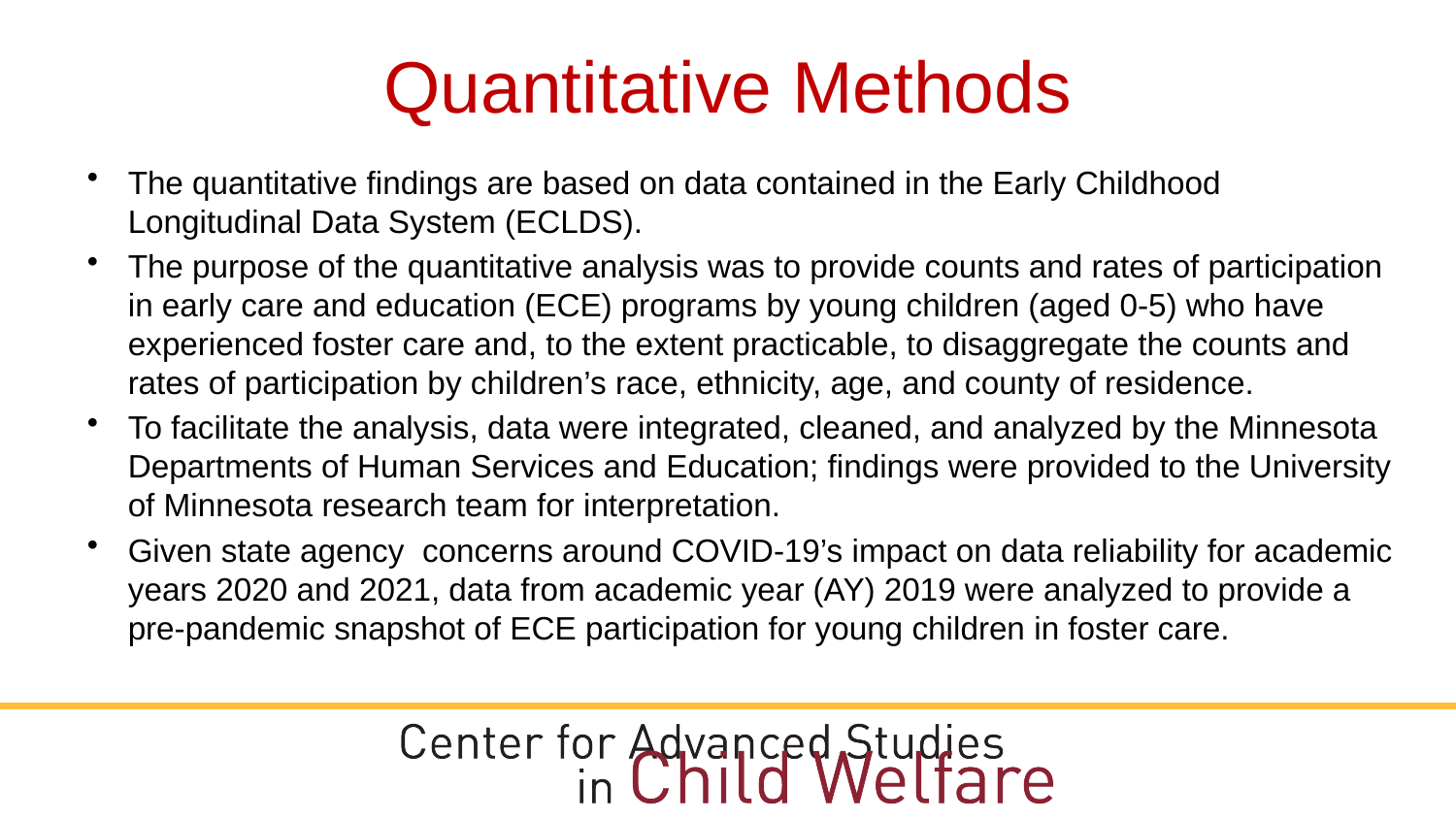

# Quantitative Methods
The quantitative findings are based on data contained in the Early Childhood Longitudinal Data System (ECLDS).
The purpose of the quantitative analysis was to provide counts and rates of participation in early care and education (ECE) programs by young children (aged 0-5) who have experienced foster care and, to the extent practicable, to disaggregate the counts and rates of participation by children’s race, ethnicity, age, and county of residence.
To facilitate the analysis, data were integrated, cleaned, and analyzed by the Minnesota Departments of Human Services and Education; findings were provided to the University of Minnesota research team for interpretation.
Given state agency  concerns around COVID-19’s impact on data reliability for academic years 2020 and 2021, data from academic year (AY) 2019 were analyzed to provide a pre-pandemic snapshot of ECE participation for young children in foster care.